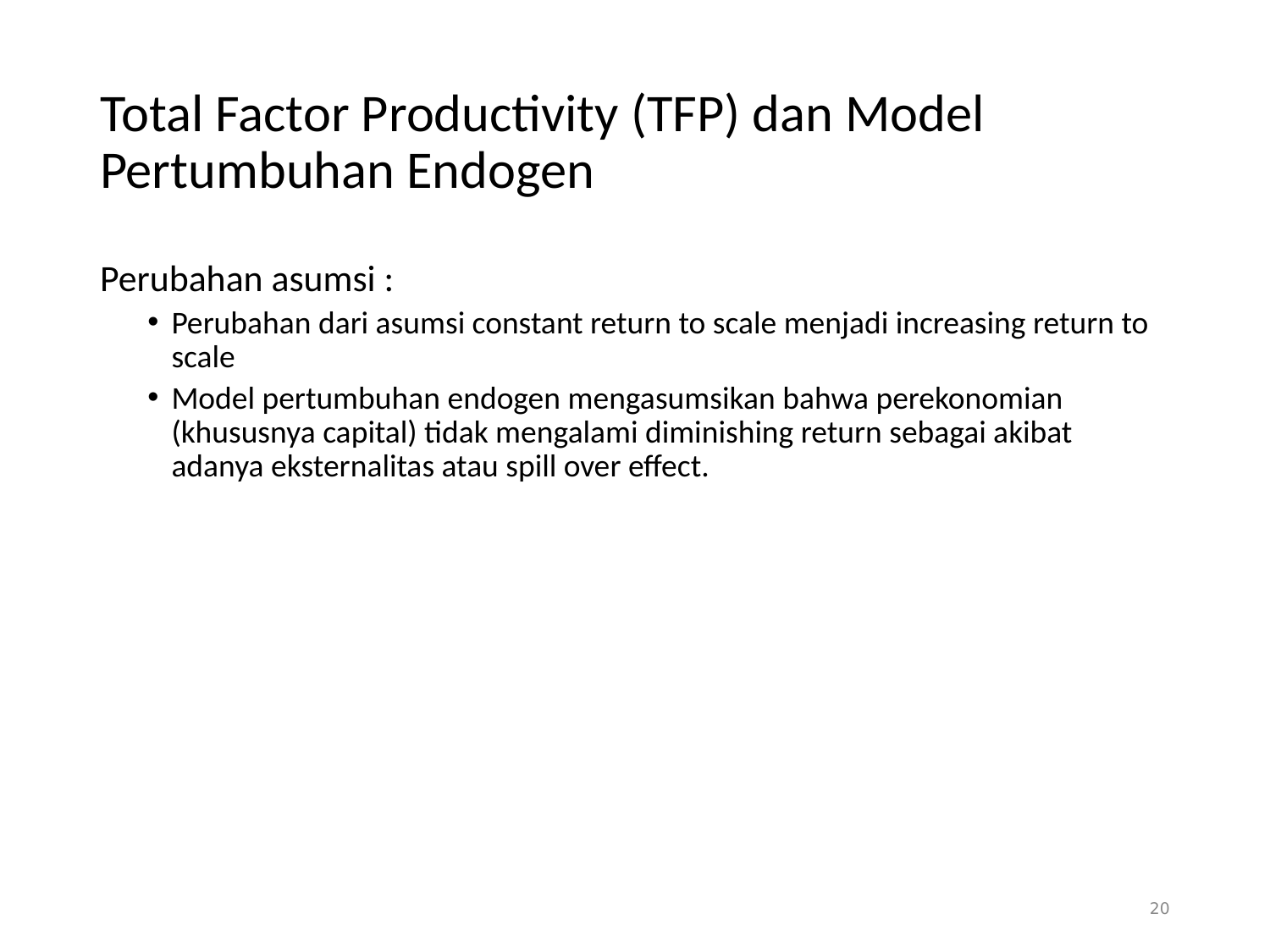

# Total Factor Productivity (TFP) dan Model Pertumbuhan Endogen
Perubahan asumsi :
Perubahan dari asumsi constant return to scale menjadi increasing return to scale
Model pertumbuhan endogen mengasumsikan bahwa perekonomian (khususnya capital) tidak mengalami diminishing return sebagai akibat adanya eksternalitas atau spill over effect.
20